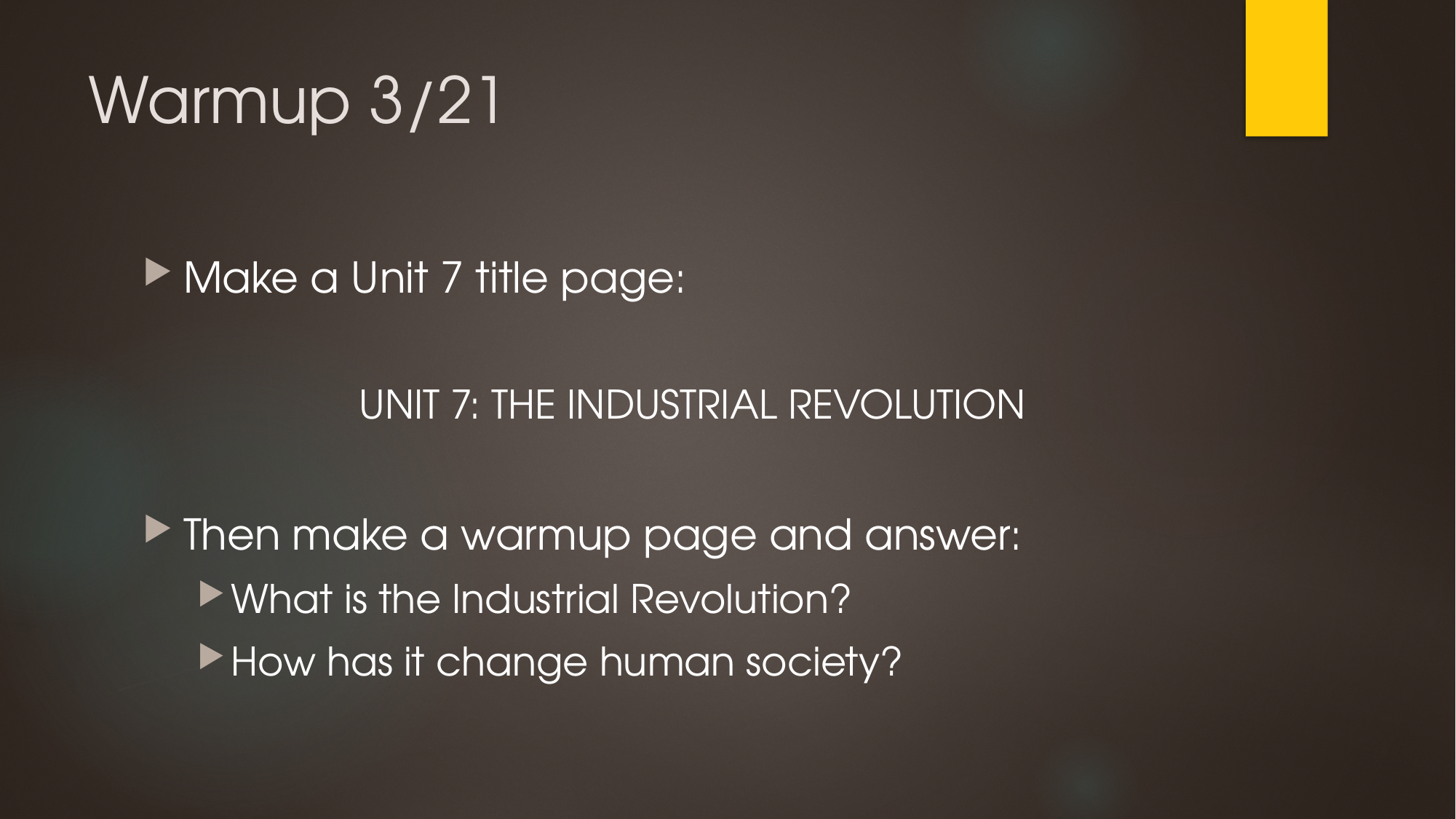

# Warmup 3/21
Make a Unit 7 title page:

UNIT 7: THE INDUSTRIAL REVOLUTION

Then make a warmup page and answer:
What is the Industrial Revolution?
How has it change human society?